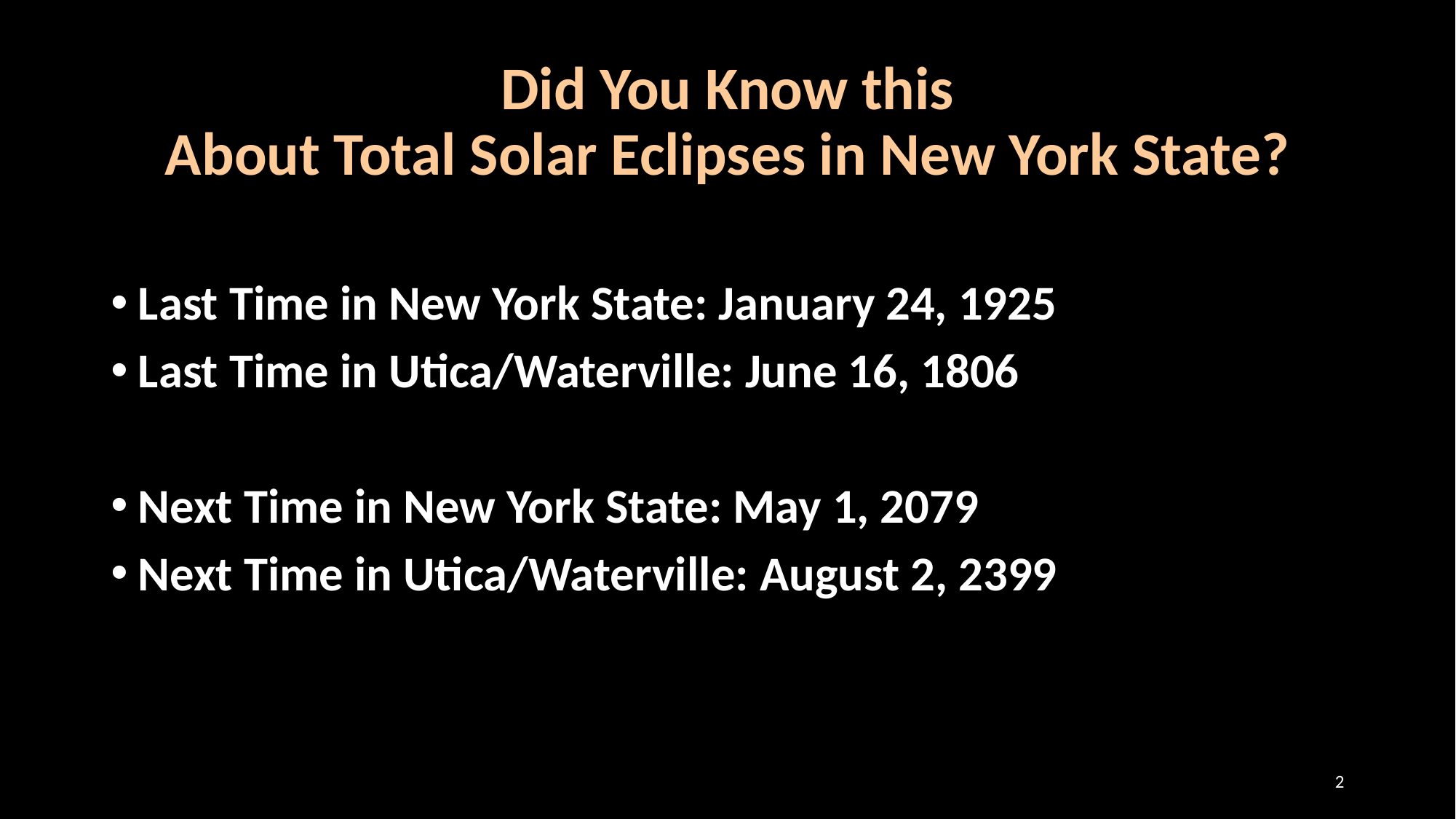

# Did You Know this About Total Solar Eclipses in New York State?
Last Time in New York State: January 24, 1925
Last Time in Utica/Waterville: June 16, 1806

Next Time in New York State: May 1, 2079
Next Time in Utica/Waterville: August 2, 2399

2